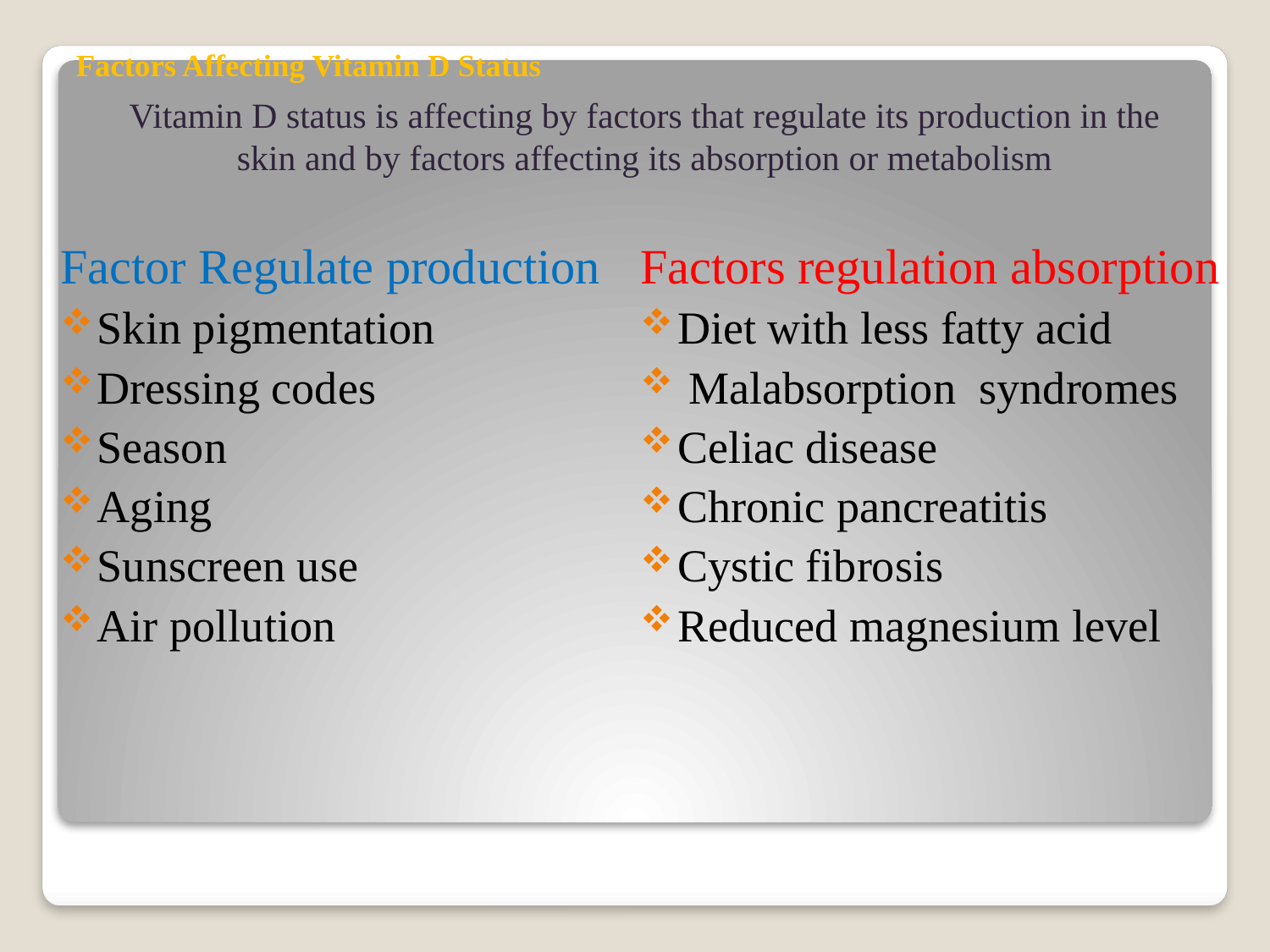

# Factors Affecting Vitamin D Status
Vitamin D status is affecting by factors that regulate its production in the skin and by factors affecting its absorption or metabolism
Factor Regulate production
Skin pigmentation
Dressing codes
Season
Aging
Sunscreen use
Air pollution
Factors regulation absorption
Diet with less fatty acid
 Malabsorption  syndromes
Celiac disease
Chronic pancreatitis
Cystic fibrosis
Reduced magnesium level